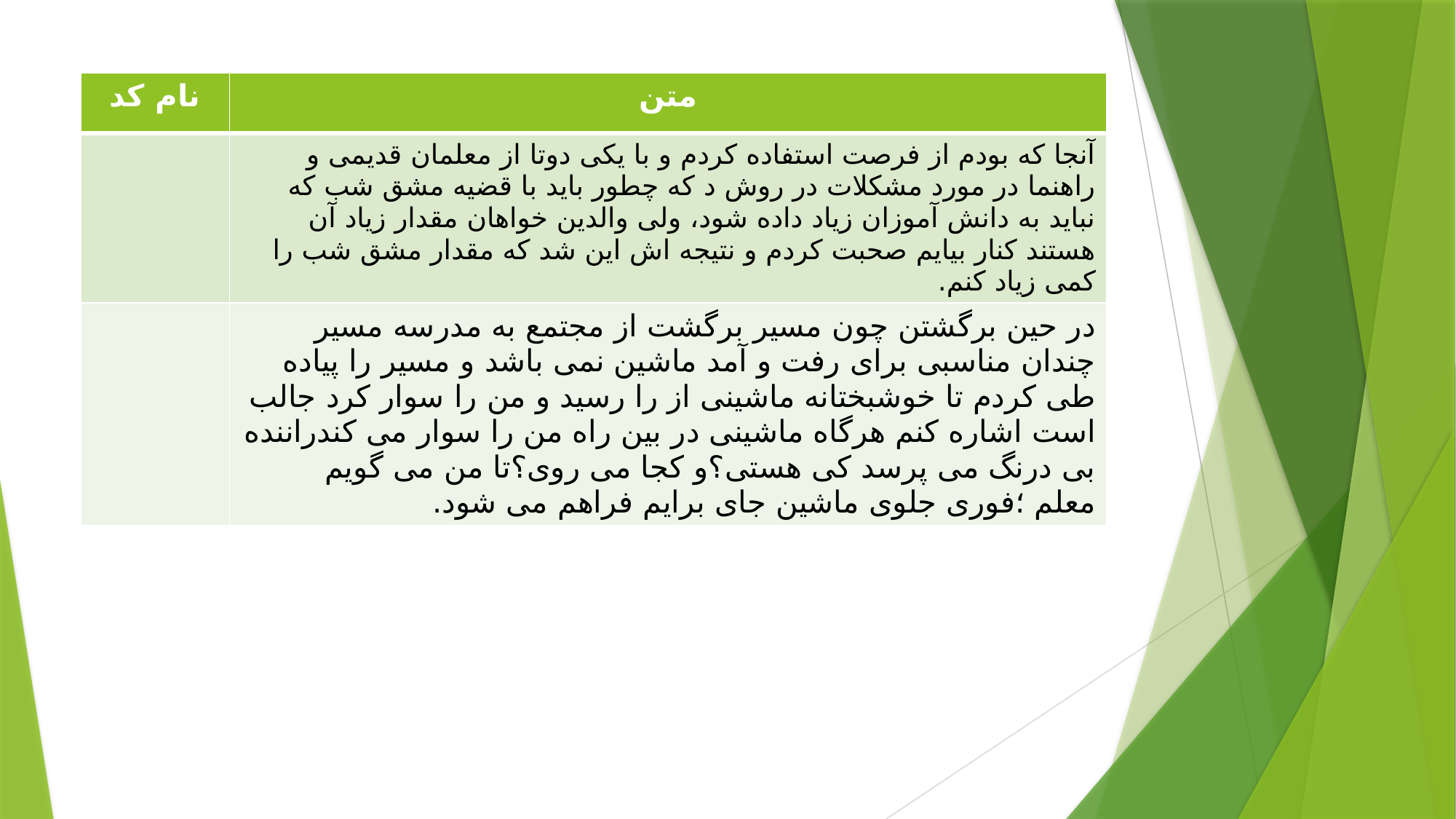

#
| نام کد | متن |
| --- | --- |
|  | آنجا که بودم از فرصت استفاده کردم و با یکی دوتا از معلمان قدیمی و راهنما در مورد مشکلات در روش د که چطور باید با قضيه مشق شب که نباید به دانش آموزان زیاد داده شود، ولی والدین خواهان مقدار زیاد آن هستند کنار بیایم صحبت کردم و نتیجه اش این شد که مقدار مشق شب را کمی زیاد کنم. |
|  | در حین برگشتن چون مسیر برگشت از مجتمع به مدرسه مسیر چندان مناسبی برای رفت و آمد ماشین نمی باشد و مسیر را پیاده طی کردم تا خوشبختانه ماشینی از را رسید و من را سوار کرد جالب است اشاره کنم هرگاه ماشینی در بین راه من را سوار می کندراننده بی درنگ می پرسد کی هستی؟و کجا می روی؟تا من می گویم معلم ؛فوری جلوی ماشین جای برایم فراهم می شود. |